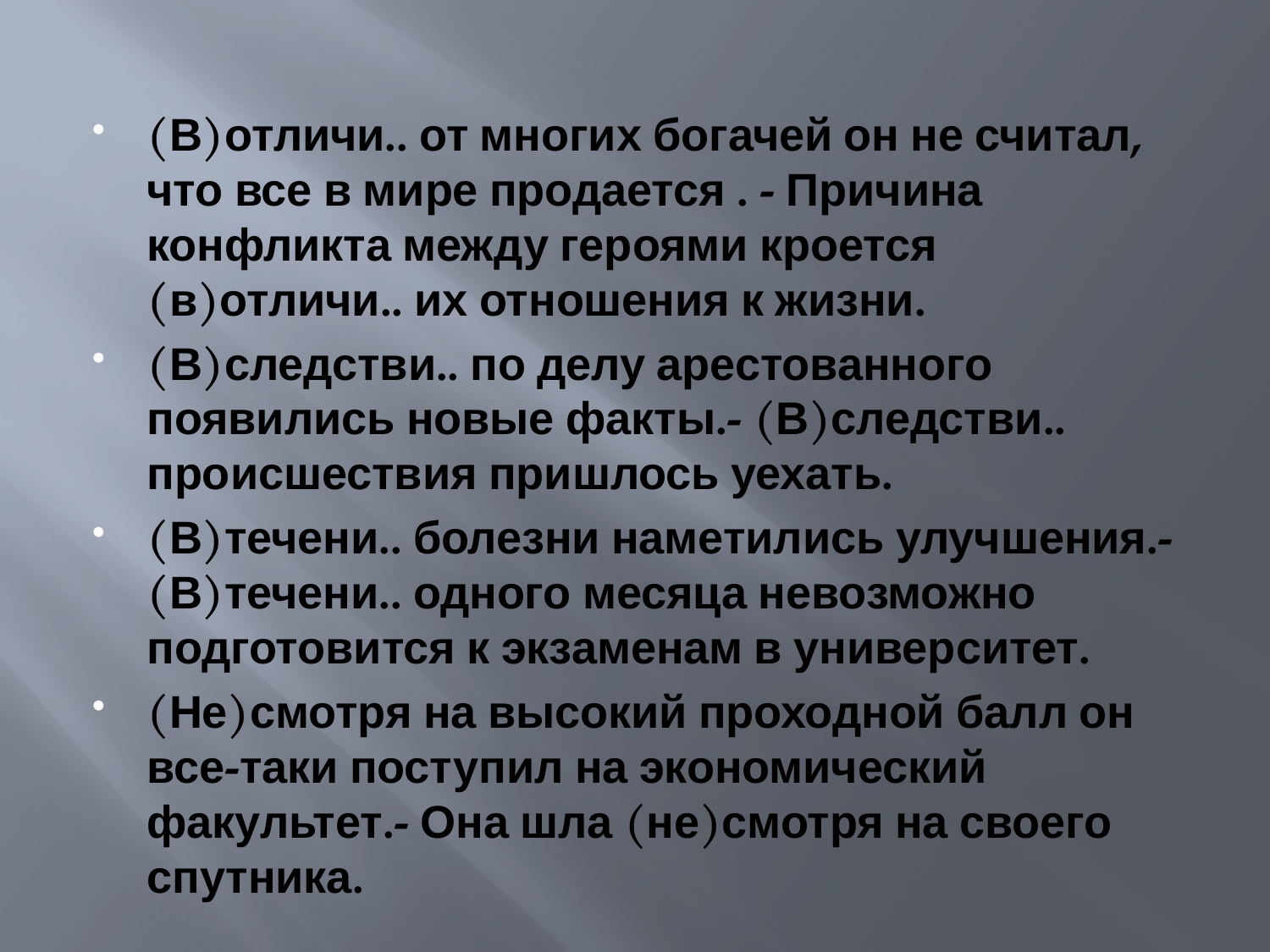

(В)отличи.. от многих богачей он не считал, что все в мире продается . - Причина конфликта между героями кроется (в)отличи.. их отношения к жизни.
(В)следстви.. по делу арестованного появились новые факты.- (В)следстви.. происшествия пришлось уехать.
(В)течени.. болезни наметились улучшения.- (В)течени.. одного месяца невозможно подготовится к экзаменам в университет.
(Не)смотря на высокий проходной балл он все-таки поступил на экономический факультет.- Она шла (не)смотря на своего спутника.